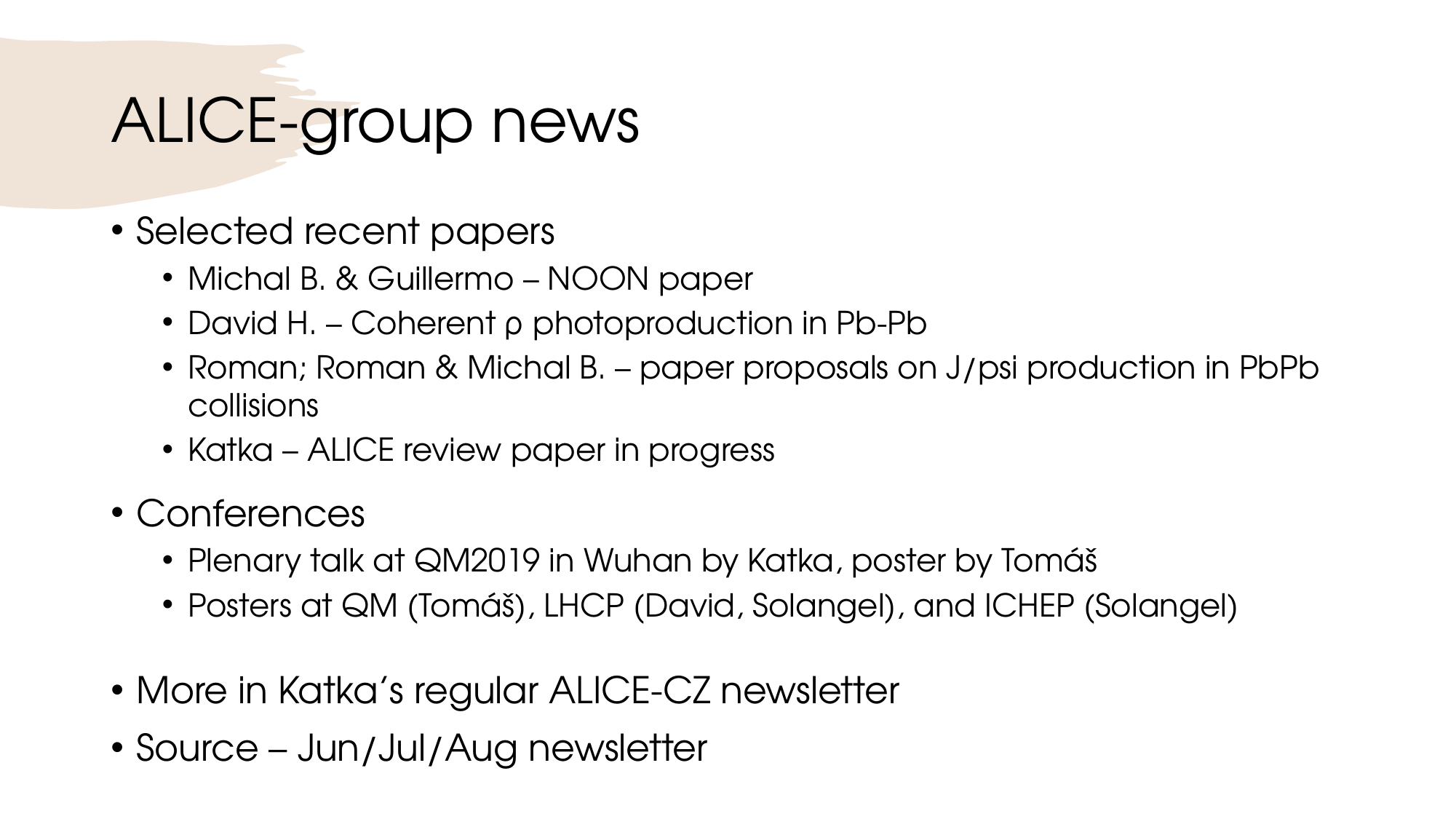

# ALICE-group news
Selected recent papers
Michal B. & Guillermo – NOON paper
David H. – Coherent ρ photoproduction in Pb-Pb
Roman; Roman & Michal B. – paper proposals on J/psi production in PbPb collisions
Katka – ALICE review paper in progress
Conferences
Plenary talk at QM2019 in Wuhan by Katka, poster by Tomáš
Posters at QM (Tomáš), LHCP (David, Solangel), and ICHEP (Solangel)
More in Katka’s regular ALICE-CZ newsletter
Source – Jun/Jul/Aug newsletter